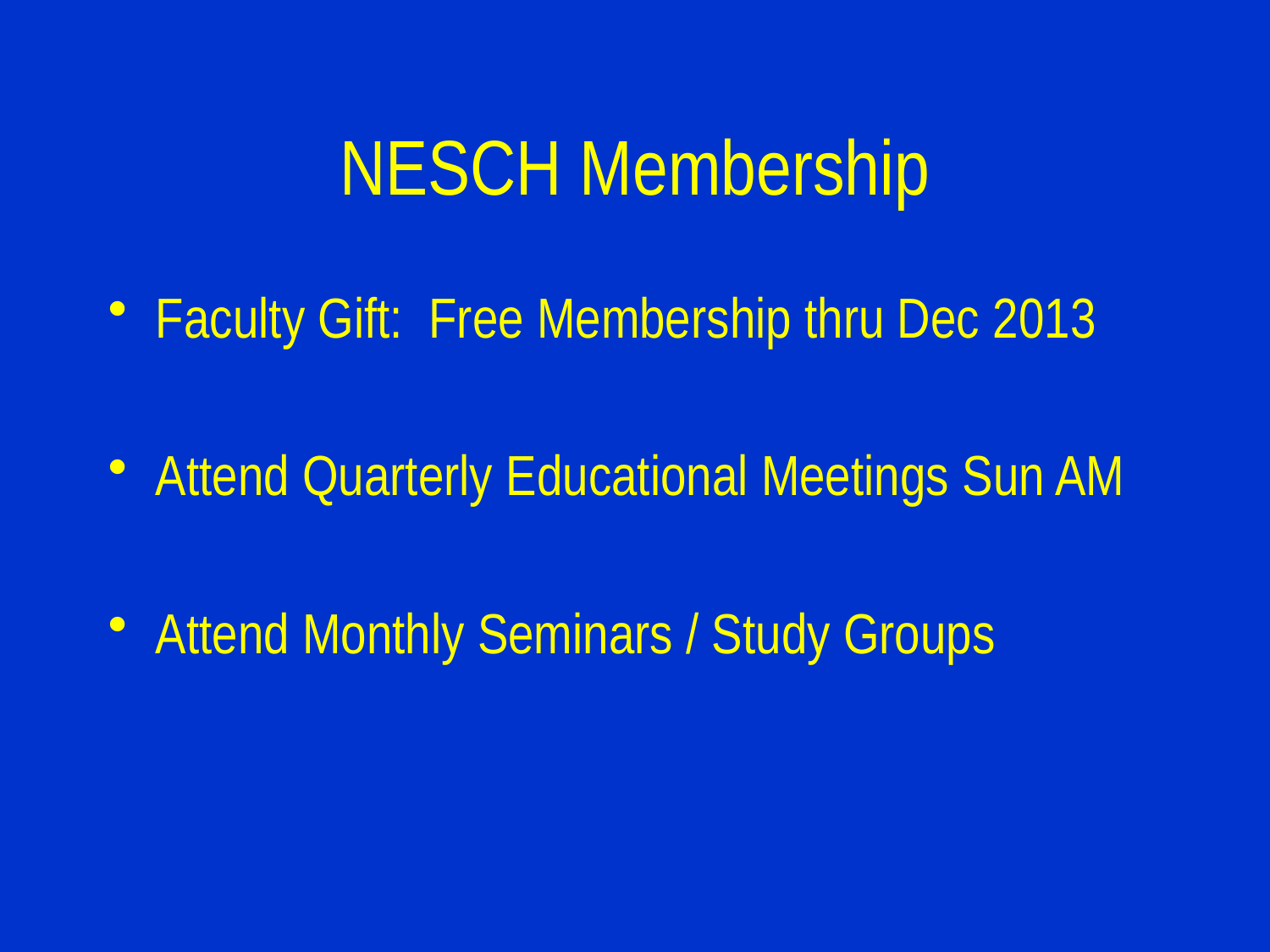

# NESCH Membership
Faculty Gift:  Free Membership thru Dec 2013

Attend Quarterly Educational Meetings Sun AM

Attend Monthly Seminars / Study Groups